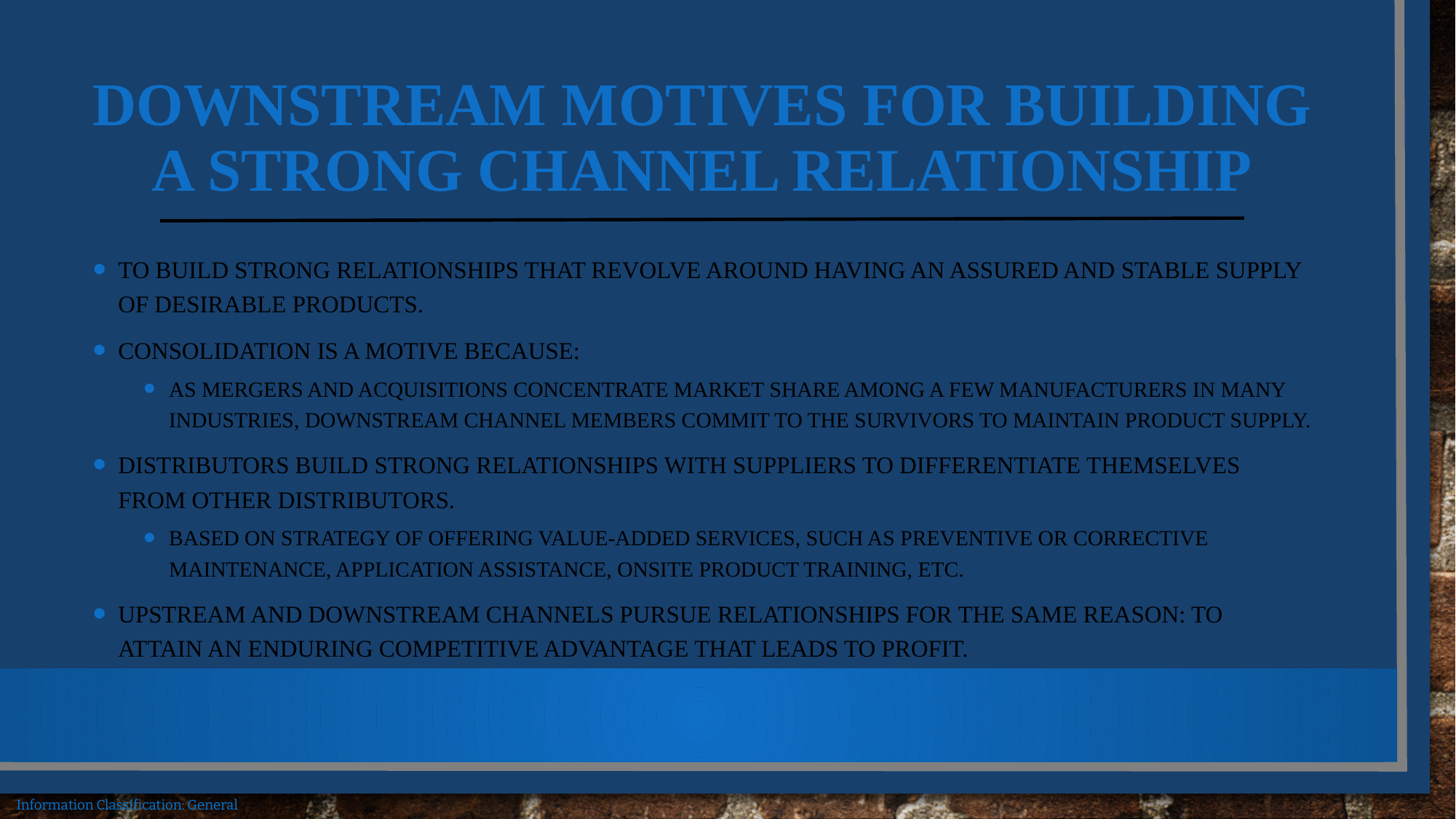

# Downstream Motives for Building a Strong Channel Relationship
To build strong relationships that revolve around having an assured and stable supply of desirable products.
Consolidation is a motive because:
As mergers and acquisitions concentrate market share among a few manufacturers in many industries, downstream channel members commit to the survivors to maintain product supply.
Distributors build strong relationships with suppliers to differentiate themselves from other distributors.
Based on strategy of offering value-added services, such as preventive or corrective maintenance, application assistance, onsite product training, etc.
Upstream and downstream channels pursue relationships for the same reason: To attain an enduring competitive advantage that leads to profit.